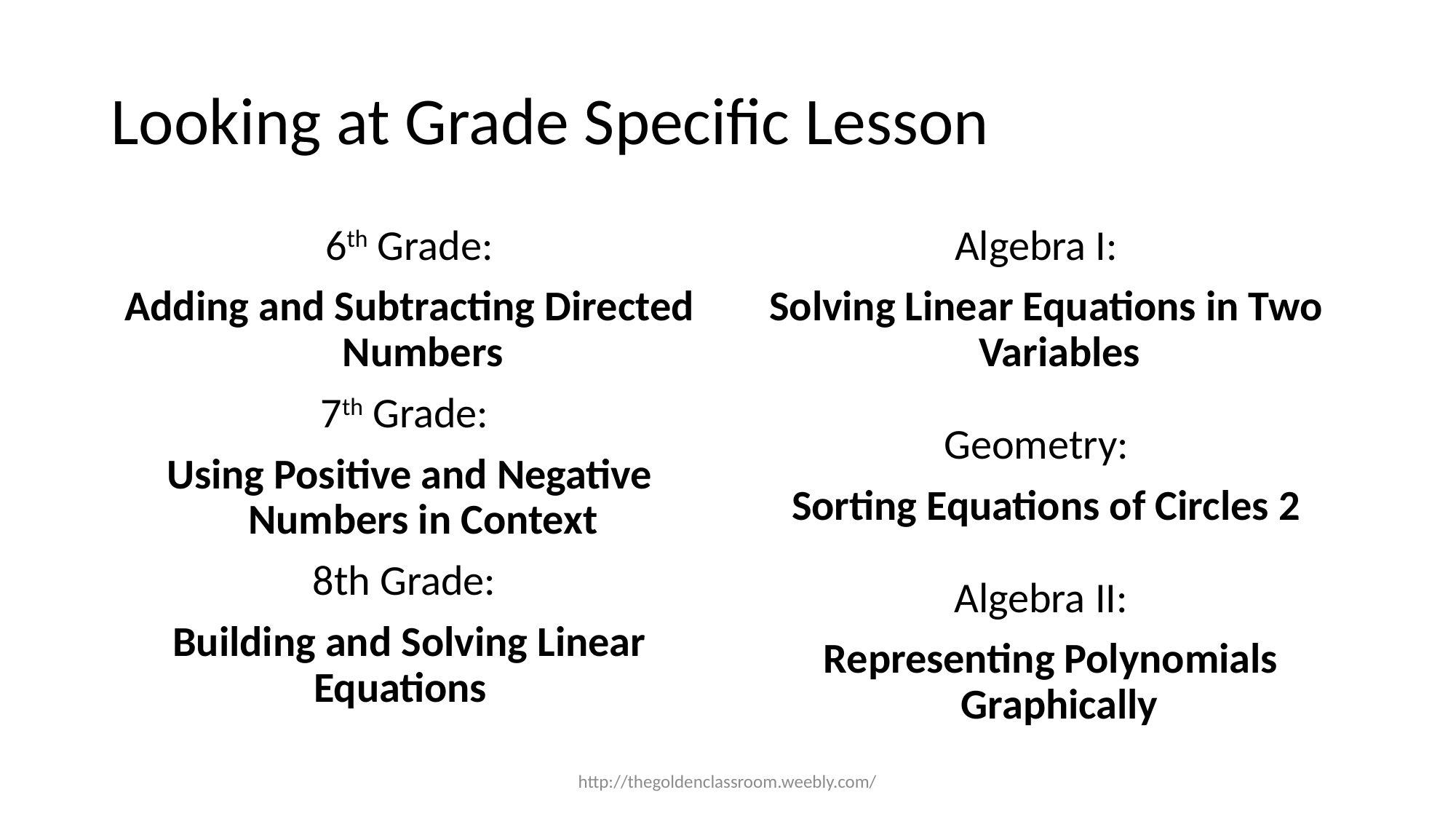

# Looking at Grade Specific Lesson
6th Grade:
Adding and Subtracting Directed Numbers
7th Grade:
Using Positive and Negative Numbers in Context
8th Grade:
Building and Solving Linear Equations
Algebra I:
Solving Linear Equations in Two Variables

Geometry:
Sorting Equations of Circles 2

Algebra II:
 Representing Polynomials Graphically

http://thegoldenclassroom.weebly.com/